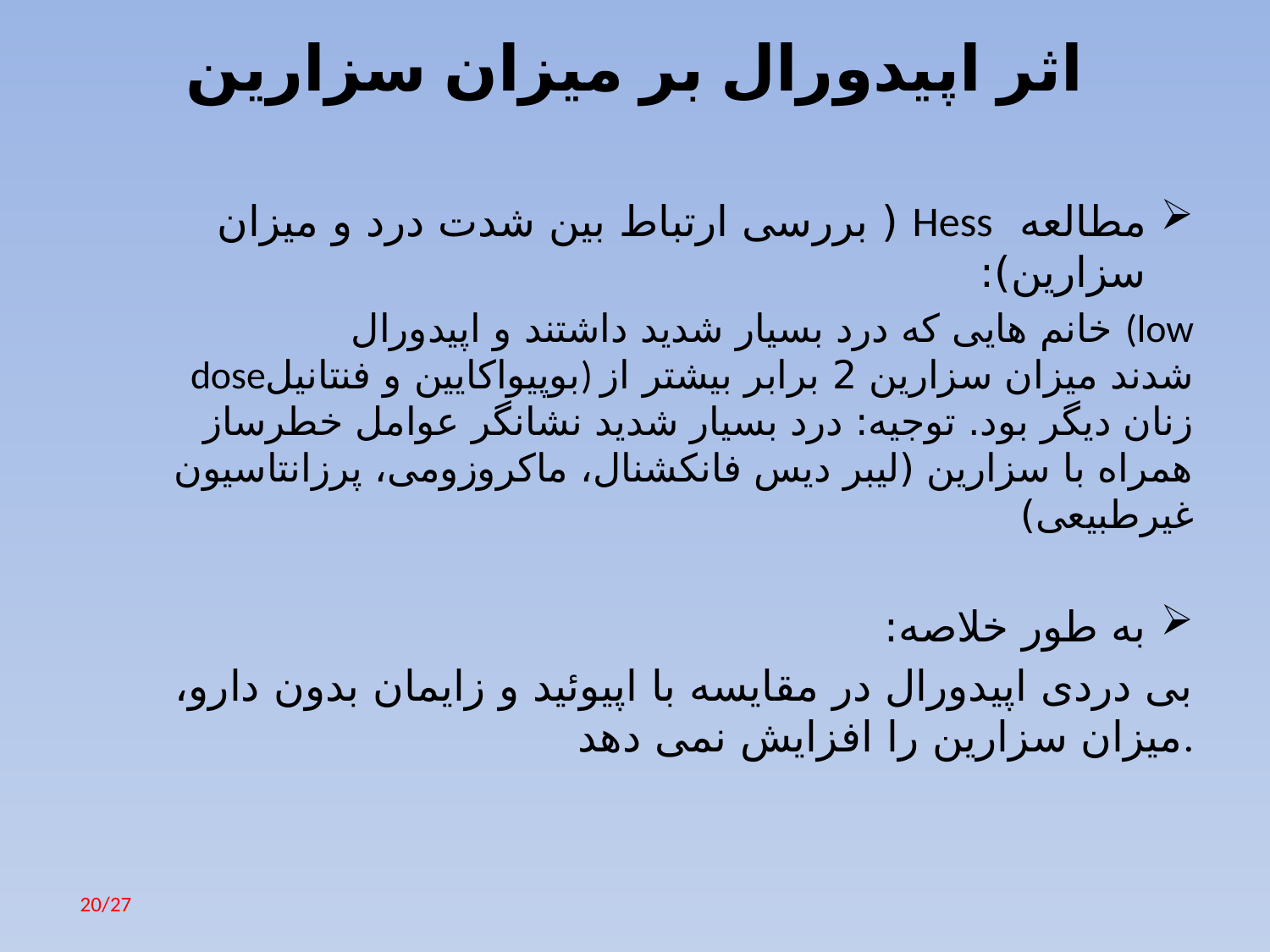

# اثر اپیدورال بر میزان سزارین

مطالعه  Hess ( بررسی ارتباط بین شدت درد و میزان سزارین):
 خانم هایی که درد بسیار شدید داشتند و اپیدورال (low doseبوپیواکایین و فنتانیل) شدند میزان سزارین 2 برابر بیشتر از زنان دیگر بود. توجیه: درد بسیار شدید نشانگر عوامل خطرساز همراه با سزارین (لیبر دیس فانکشنال، ماکروزومی، پرزانتاسیون غیرطبیعی)

به طور خلاصه:
بی دردی اپیدورال در مقایسه با اپیوئید و زایمان بدون دارو، میزان سزارین را افزایش نمی دهد.

20/27